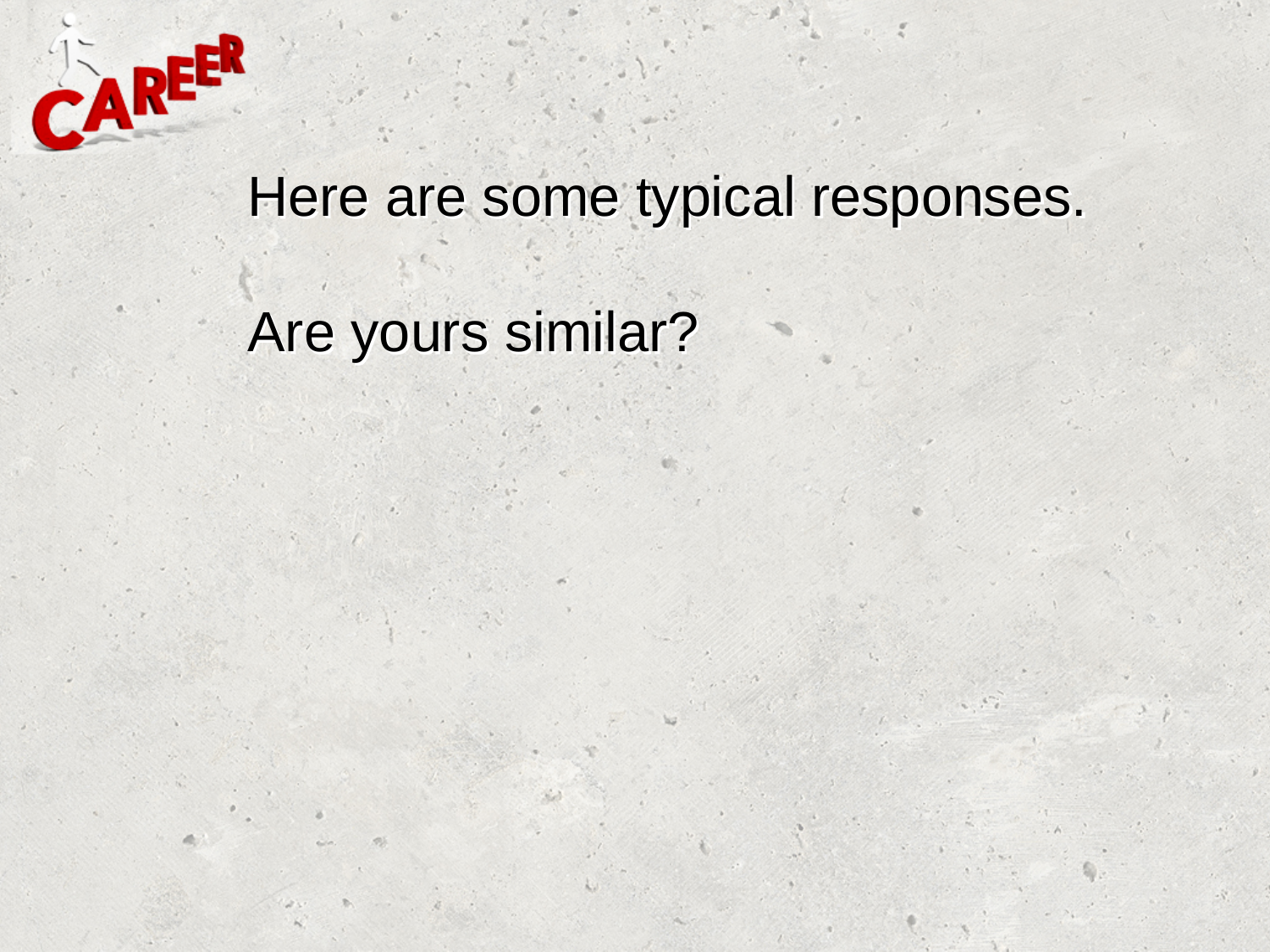

# Here are some typical responses. Are yours similar?